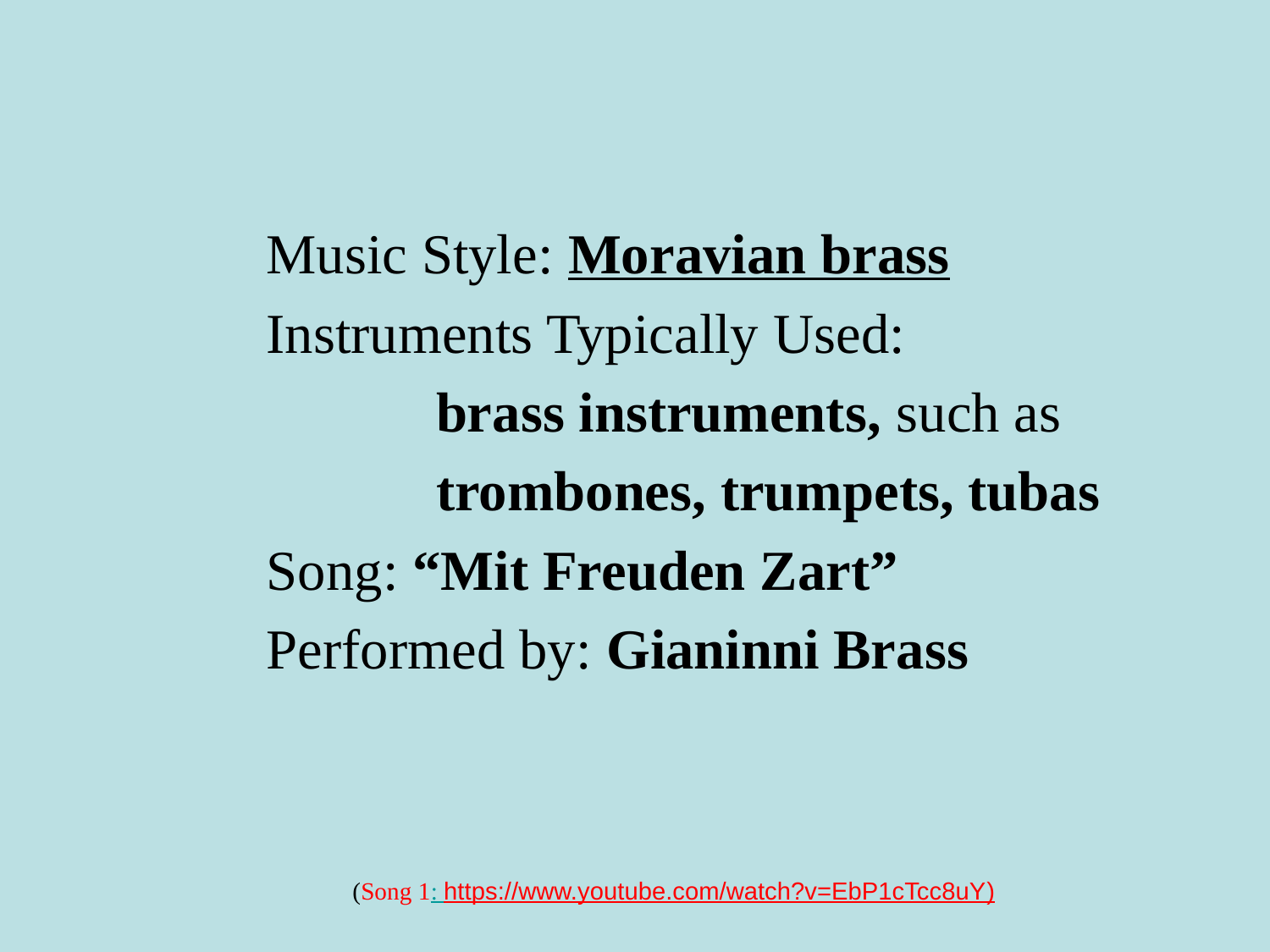

Music Style: Moravian brass
Instruments Typically Used:
	   brass instruments, such as
	   trombones, trumpets, tubas
Song: “Mit Freuden Zart”
Performed by: Gianinni Brass

(Song 1: https://www.youtube.com/watch?v=EbP1cTcc8uY)